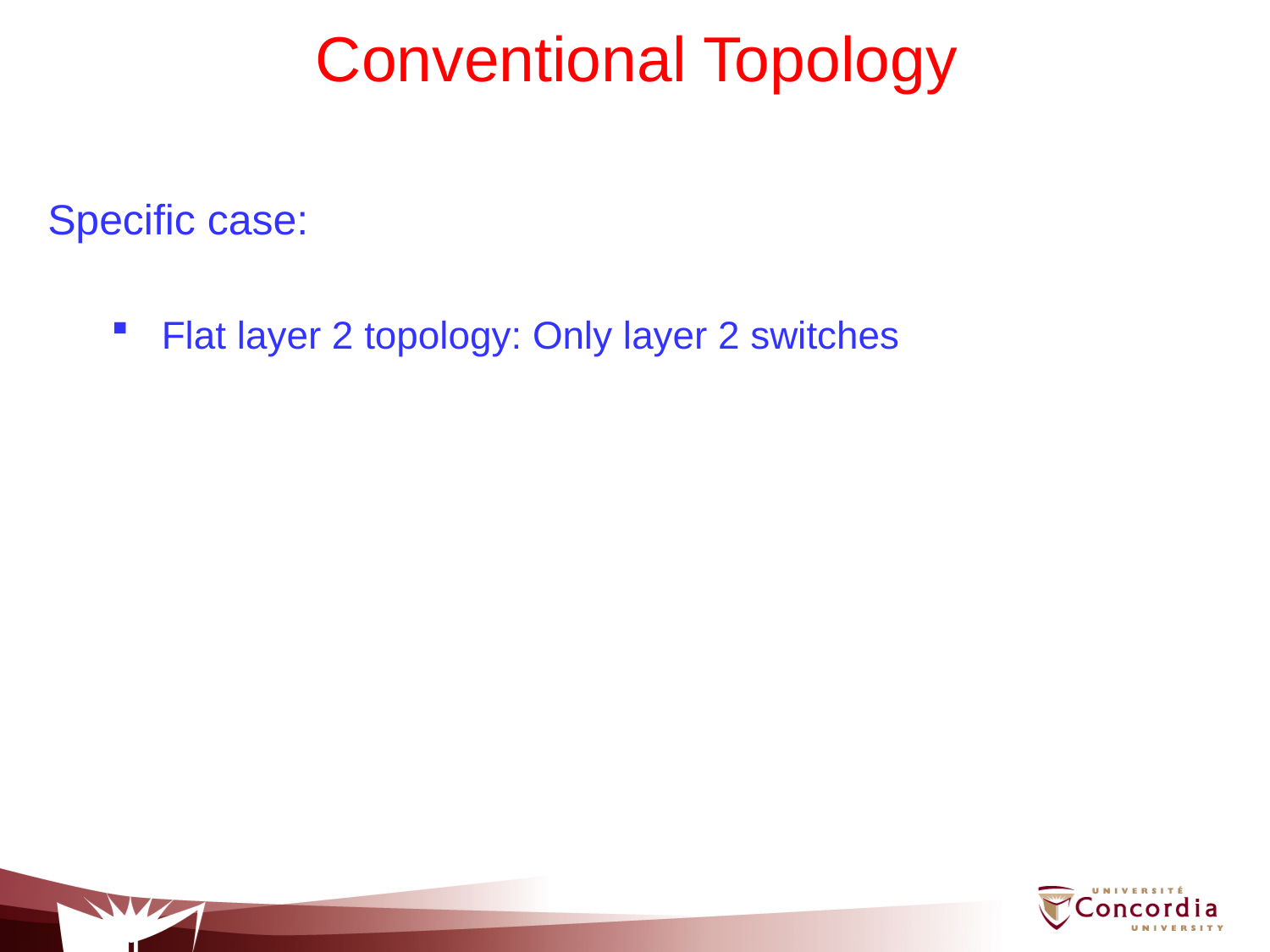

# Conventional Topology
Specific case:

 Flat layer 2 topology: Only layer 2 switches